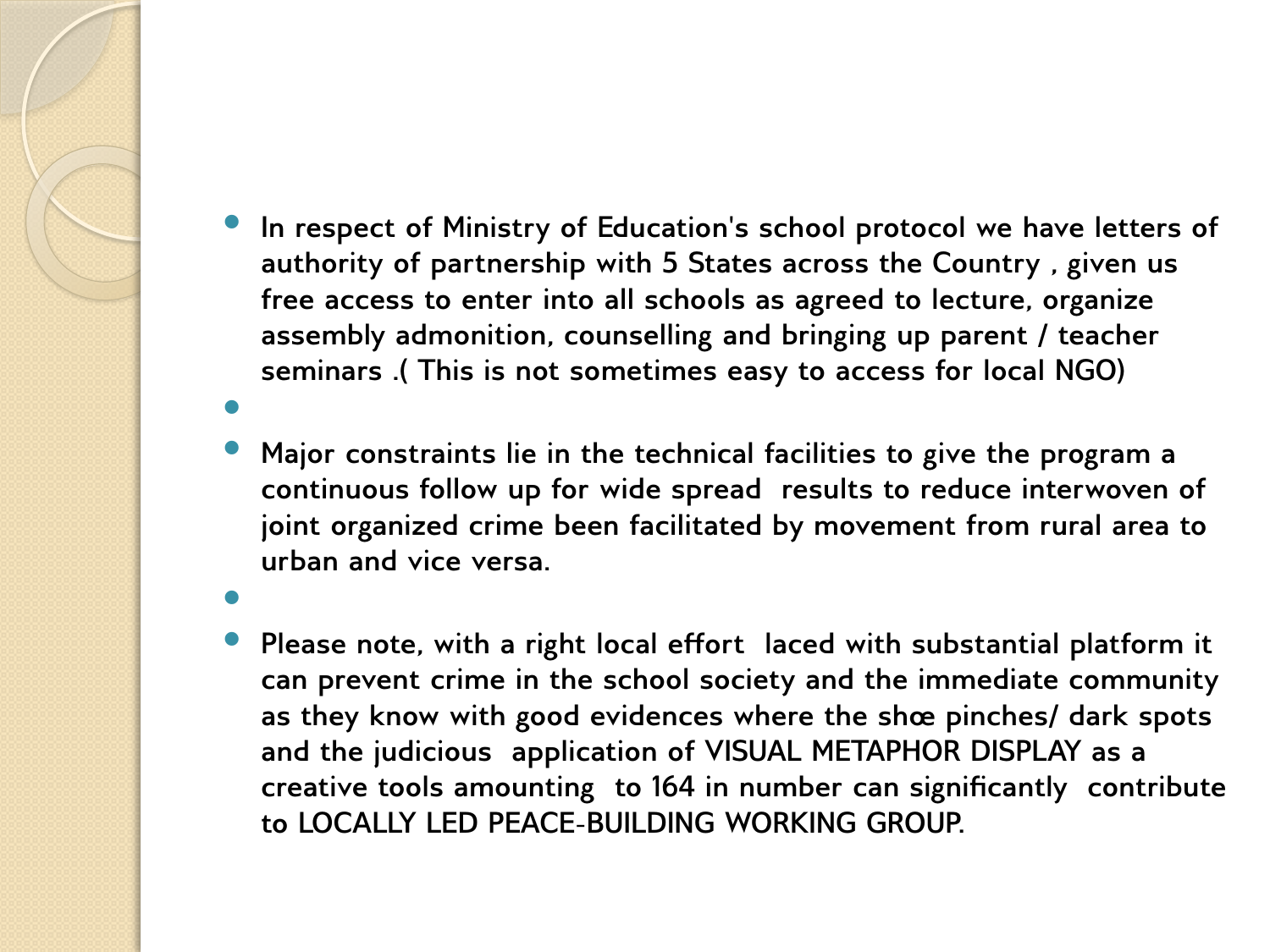

#
In respect of Ministry of Education's school protocol we have letters of authority of partnership with 5 States across the Country , given us free access to enter into all schools as agreed to lecture, organize assembly admonition, counselling and bringing up parent / teacher seminars .( This is not sometimes easy to access for local NGO)

Major constraints lie in the technical facilities to give the program a continuous follow up for wide spread  results to reduce interwoven of joint organized crime been facilitated by movement from rural area to urban and vice versa.

Please note, with a right local effort  laced with substantial platform it can prevent crime in the school society and the immediate community as they know with good evidences where the shoe pinches/ dark spots and the judicious  application of VISUAL METAPHOR DISPLAY as a creative tools amounting  to 164 in number can significantly  contribute to LOCALLY LED PEACE-BUILDING WORKING GROUP.